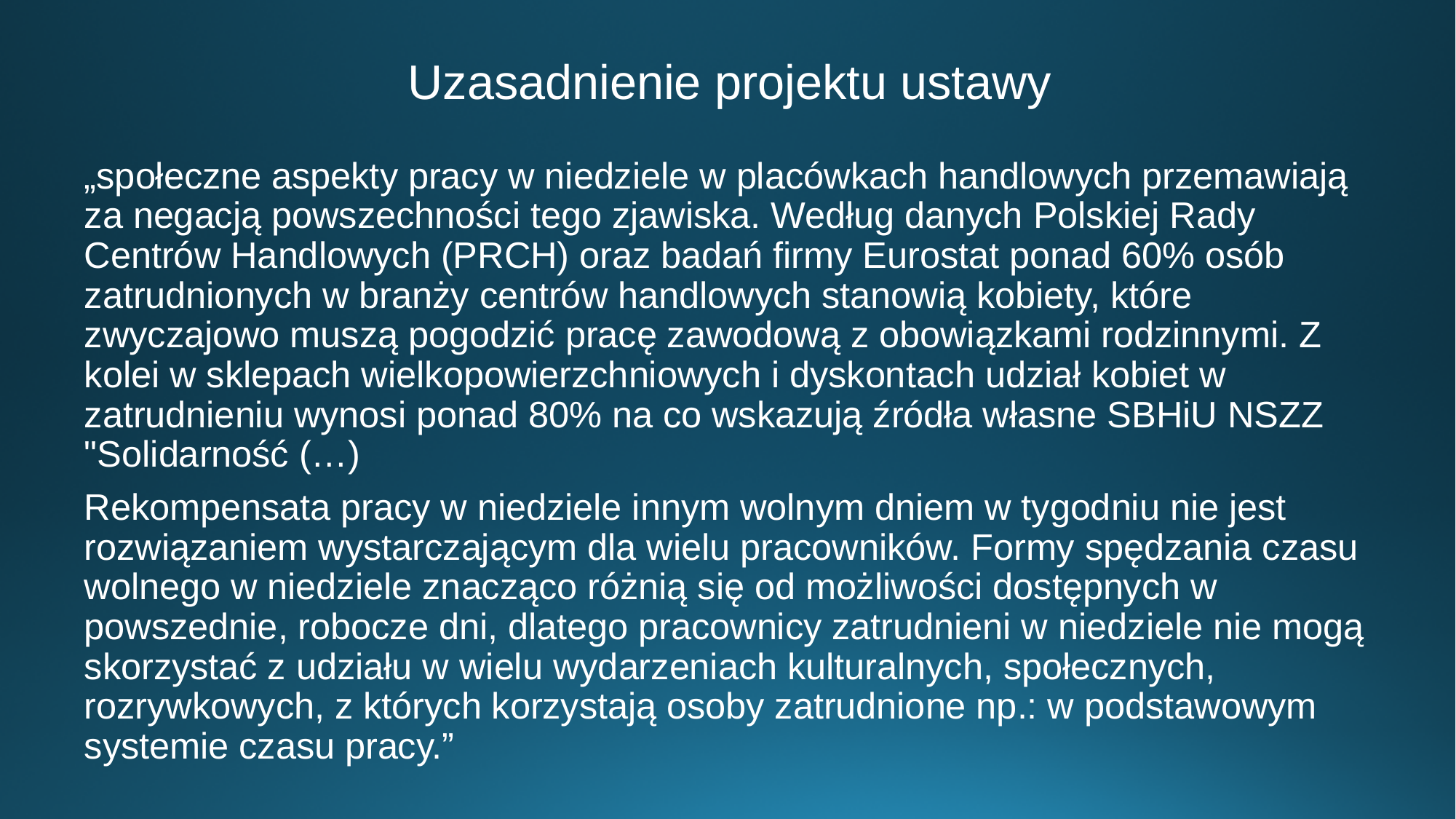

# Uzasadnienie projektu ustawy
„społeczne aspekty pracy w niedziele w placówkach handlowych przemawiają za negacją powszechności tego zjawiska. Według danych Polskiej Rady Centrów Handlowych (PRCH) oraz badań firmy Eurostat ponad 60% osób zatrudnionych w branży centrów handlowych stanowią kobiety, które zwyczajowo muszą pogodzić pracę zawodową z obowiązkami rodzinnymi. Z kolei w sklepach wielkopowierzchniowych i dyskontach udział kobiet w zatrudnieniu wynosi ponad 80% na co wskazują źródła własne SBHiU NSZZ "Solidarność (…)
Rekompensata pracy w niedziele innym wolnym dniem w tygodniu nie jest rozwiązaniem wystarczającym dla wielu pracowników. Formy spędzania czasu wolnego w niedziele znacząco różnią się od możliwości dostępnych w powszednie, robocze dni, dlatego pracownicy zatrudnieni w niedziele nie mogą skorzystać z udziału w wielu wydarzeniach kulturalnych, społecznych, rozrywkowych, z których korzystają osoby zatrudnione np.: w podstawowym systemie czasu pracy.”